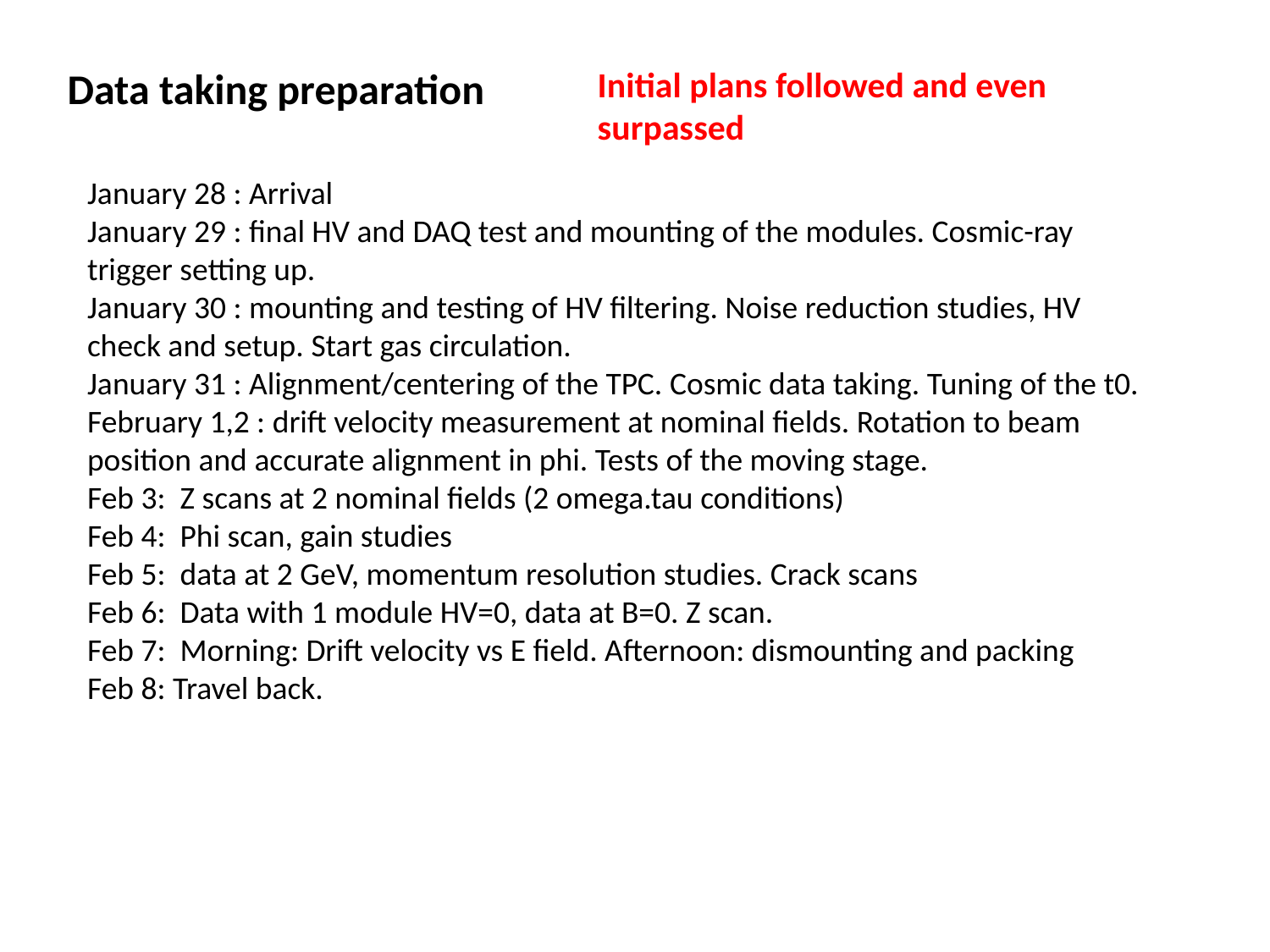

Data taking preparation
Initial plans followed and even surpassed
January 28 : Arrival
January 29 : final HV and DAQ test and mounting of the modules. Cosmic-ray trigger setting up.
January 30 : mounting and testing of HV filtering. Noise reduction studies, HV check and setup. Start gas circulation.
January 31 : Alignment/centering of the TPC. Cosmic data taking. Tuning of the t0.
February 1,2 : drift velocity measurement at nominal fields. Rotation to beam position and accurate alignment in phi. Tests of the moving stage.
Feb 3:  Z scans at 2 nominal fields (2 omega.tau conditions)
Feb 4:  Phi scan, gain studies
Feb 5:  data at 2 GeV, momentum resolution studies. Crack scans
Feb 6:  Data with 1 module HV=0, data at B=0. Z scan.
Feb 7:  Morning: Drift velocity vs E field. Afternoon: dismounting and packing
Feb 8: Travel back.